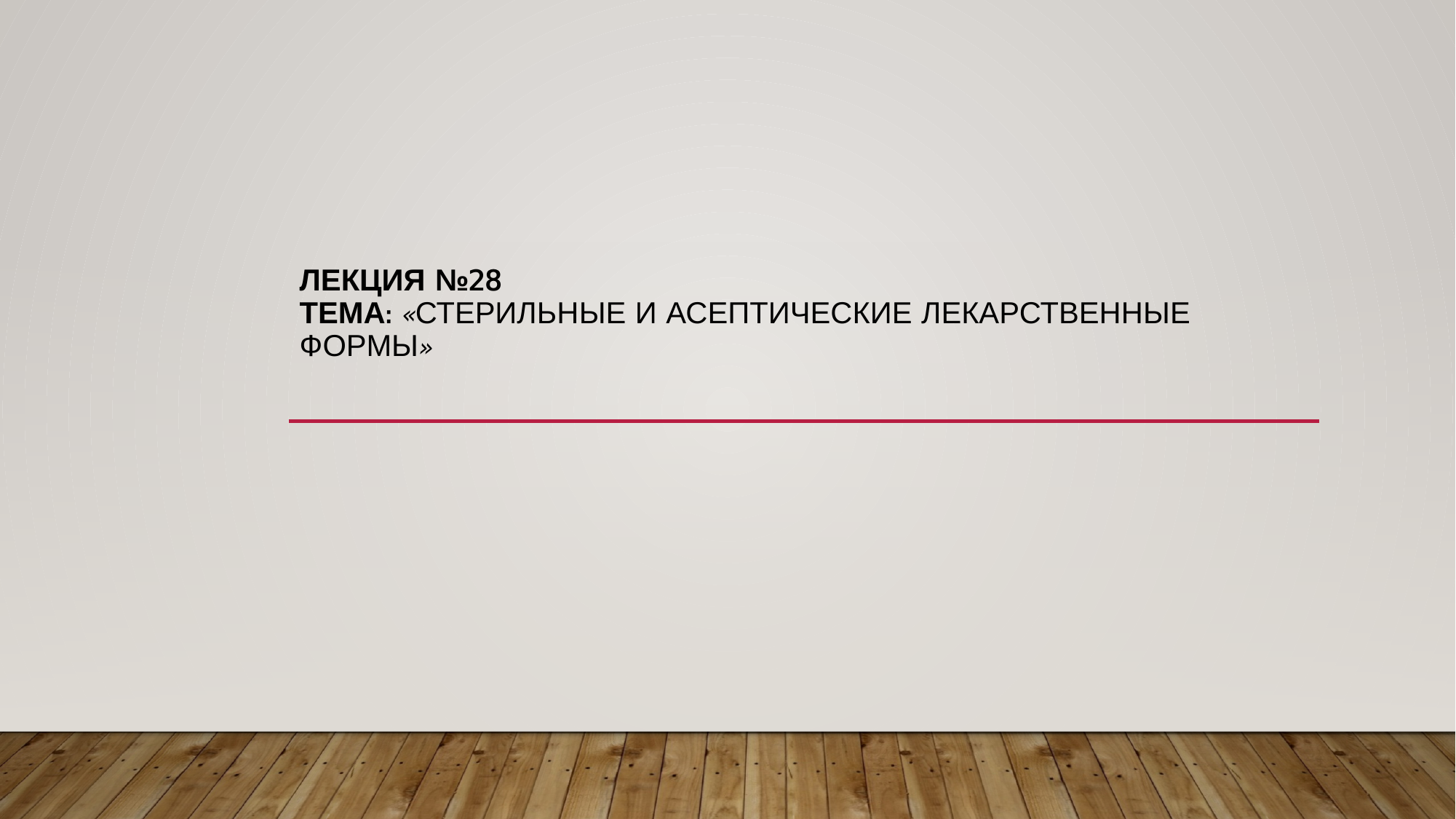

# Лекция №28 Тема: «Стерильные и асептические лекарственные формы»